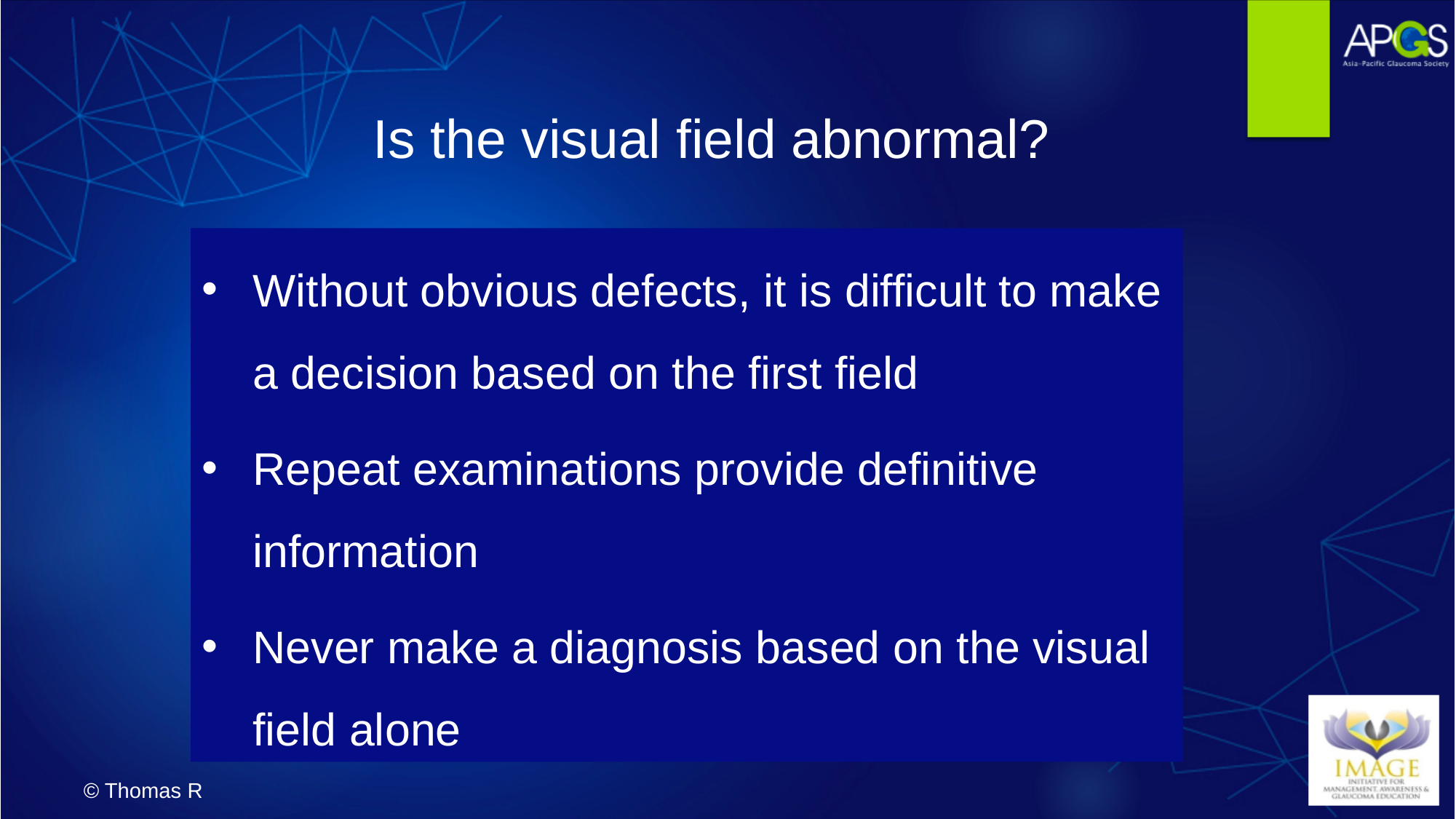

Is the visual field abnormal?
Without obvious defects, it is difficult to make a decision based on the first field
Repeat examinations provide definitive information
Never make a diagnosis based on the visual field alone
© Thomas R